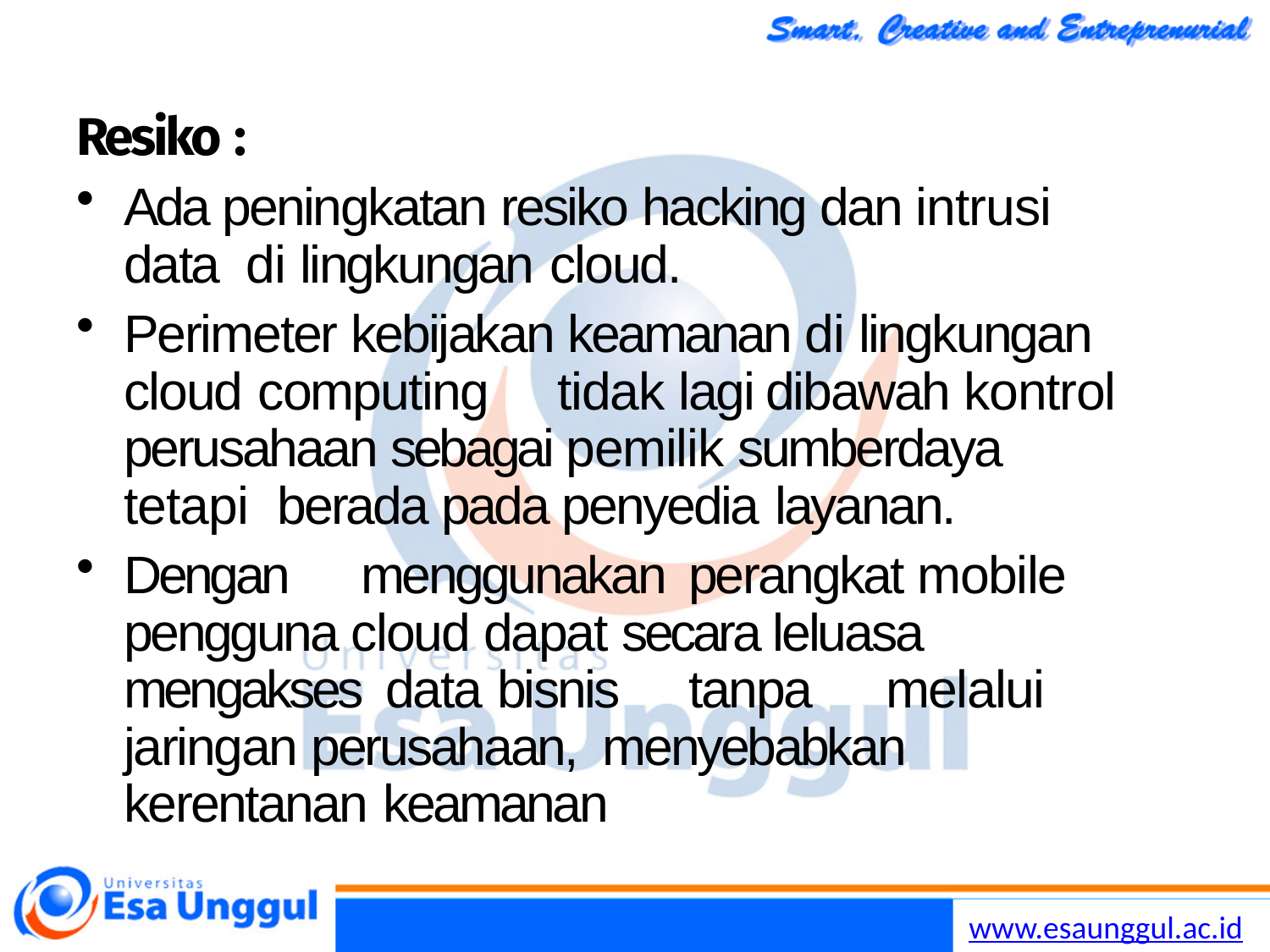

Resiko :
Ada peningkatan resiko hacking dan intrusi data  di lingkungan cloud.
Perimeter kebijakan keamanan di lingkungan  cloud computing	tidak lagi dibawah kontrol  perusahaan sebagai pemilik sumberdaya tetapi  berada pada penyedia layanan.
Dengan	menggunakan	perangkat mobile  pengguna cloud dapat secara leluasa mengakses  data bisnis	tanpa	melalui	jaringan perusahaan,  menyebabkan kerentanan keamanan